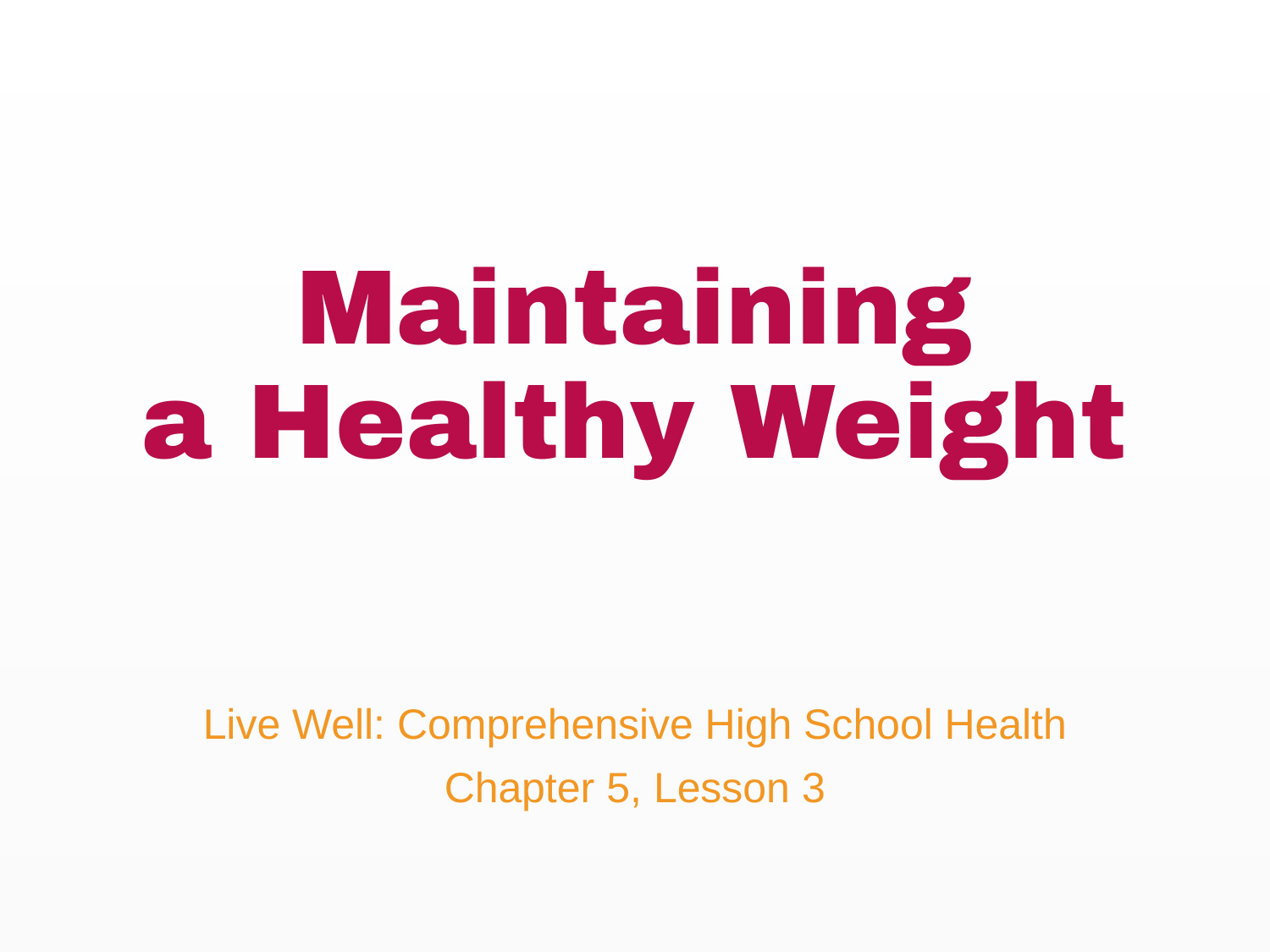

# Maintaining a Healthy Weight
Live Well: Comprehensive High School Health
Chapter 5, Lesson 3